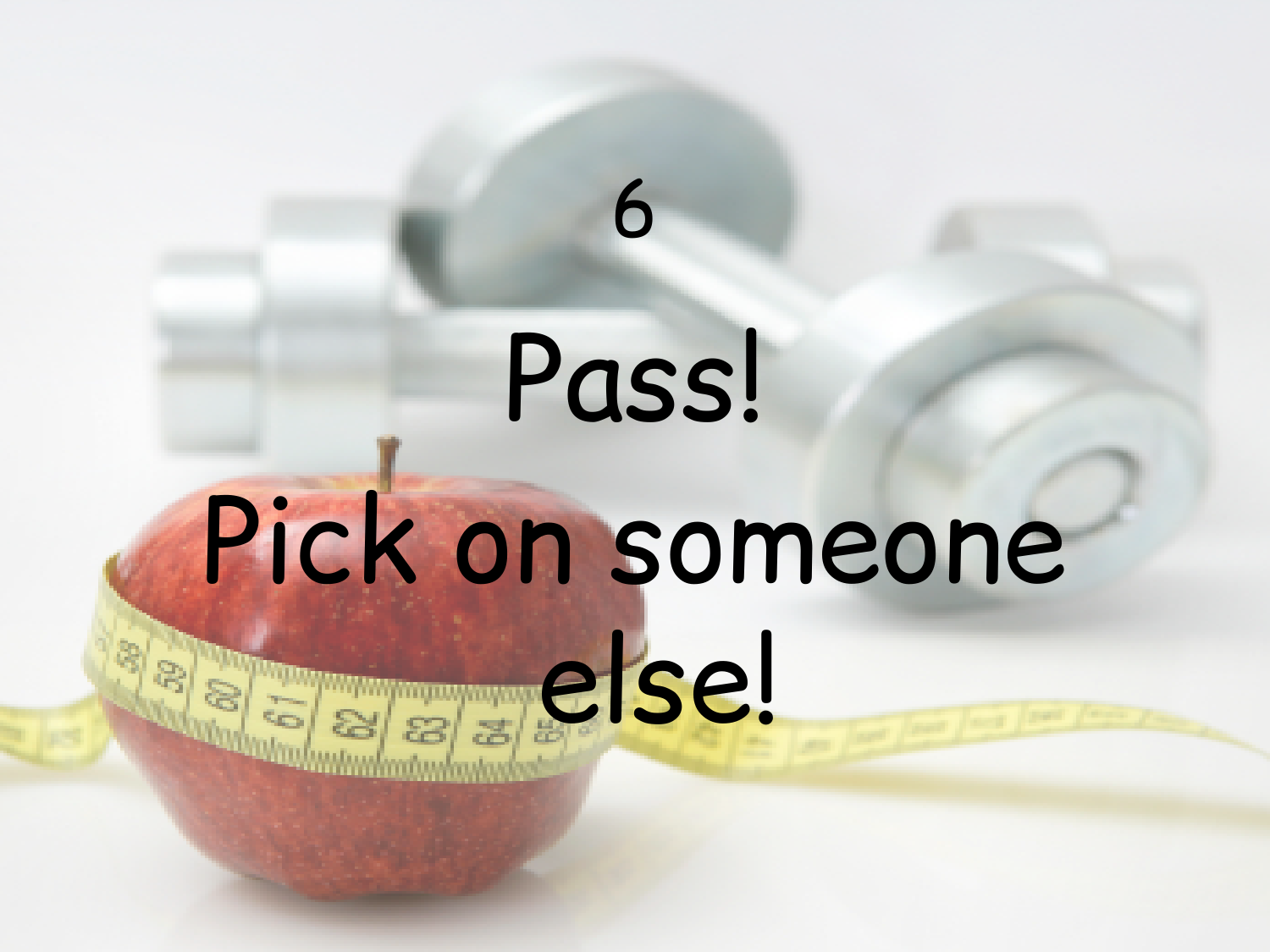

# 6
Pass!
Pick on someone else!